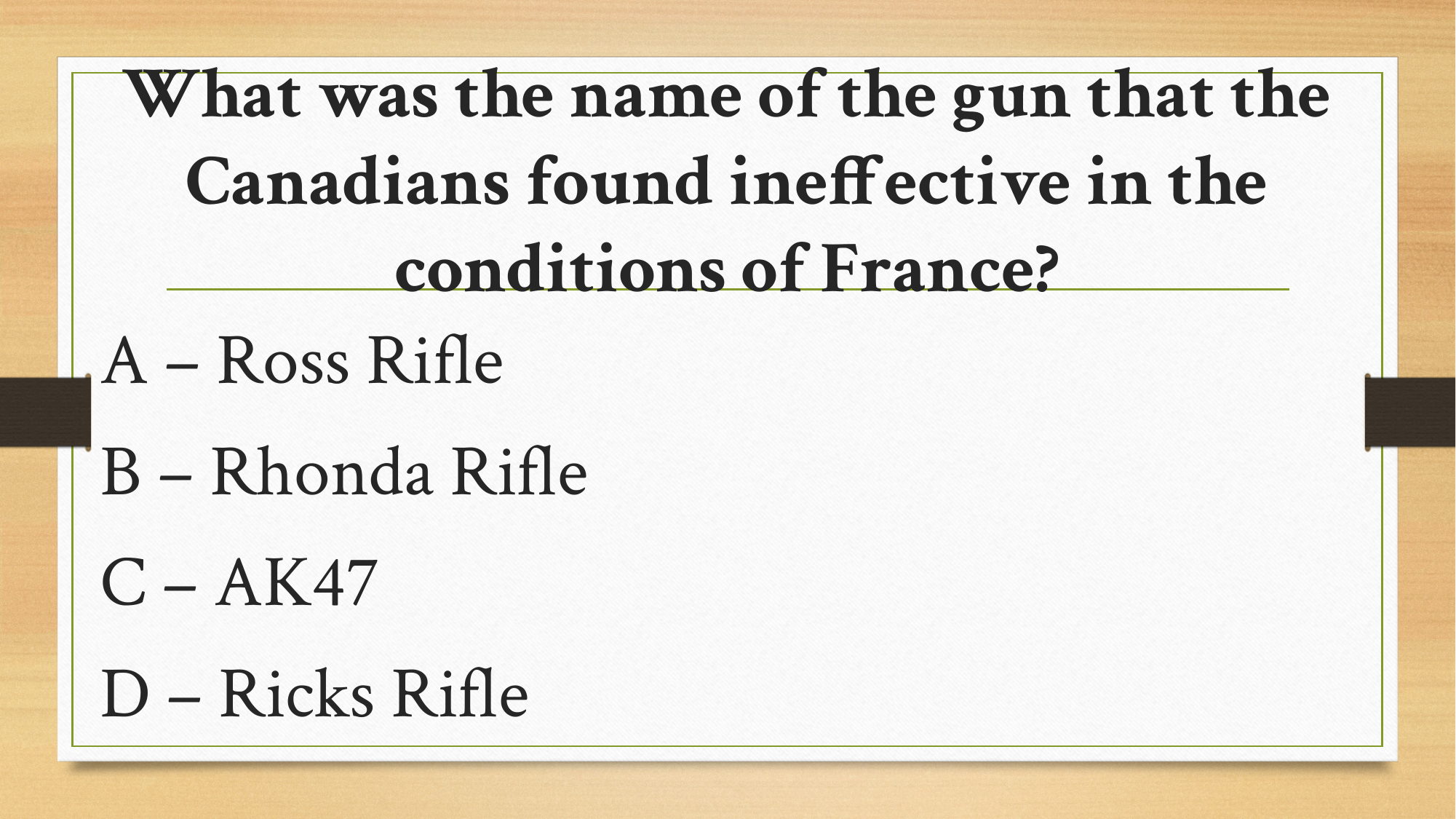

# What was the name of the gun that the Canadians found ineffective in the conditions of France?
A – Ross Rifle
B – Rhonda Rifle
C – AK47
D – Ricks Rifle